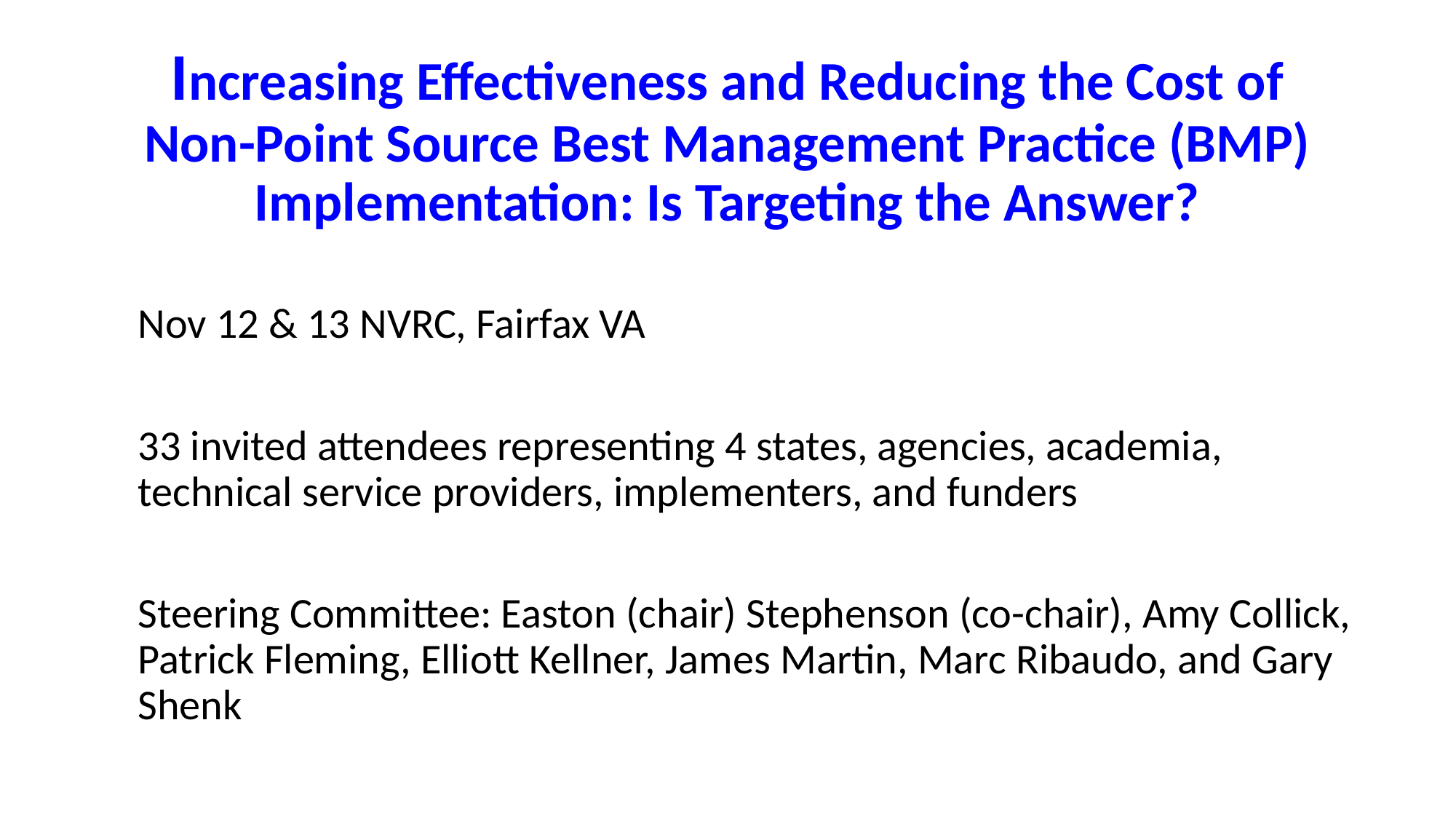

# Increasing Effectiveness and Reducing the Cost of Non-Point Source Best Management Practice (BMP) Implementation: Is Targeting the Answer?
Nov 12 & 13 NVRC, Fairfax VA

33 invited attendees representing 4 states, agencies, academia, technical service providers, implementers, and funders

Steering Committee: Easton (chair) Stephenson (co-chair), Amy Collick, Patrick Fleming, Elliott Kellner, James Martin, Marc Ribaudo, and Gary Shenk